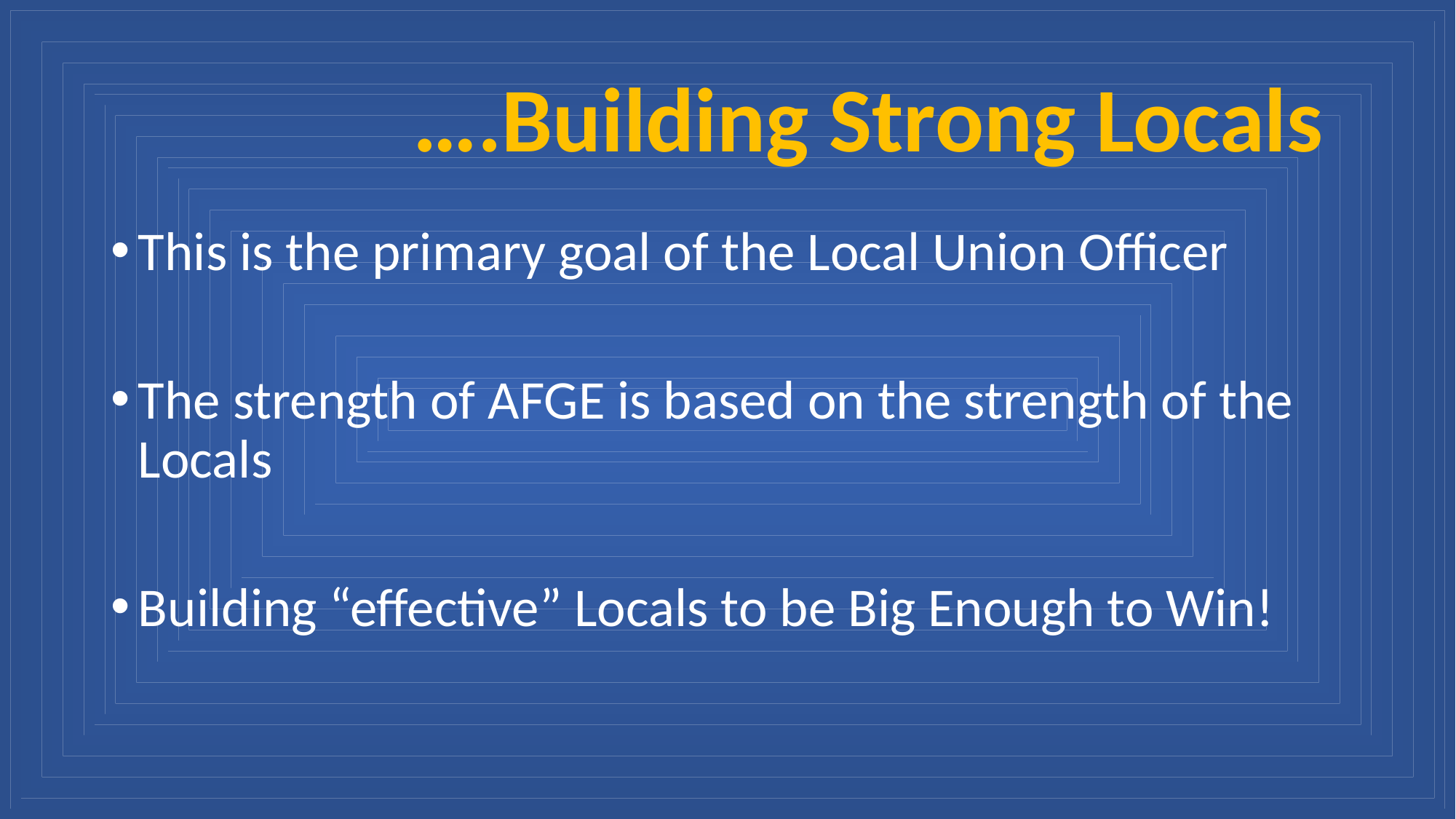

# ….Building Strong Locals
This is the primary goal of the Local Union Officer

The strength of AFGE is based on the strength of the Locals

Building “effective” Locals to be Big Enough to Win!